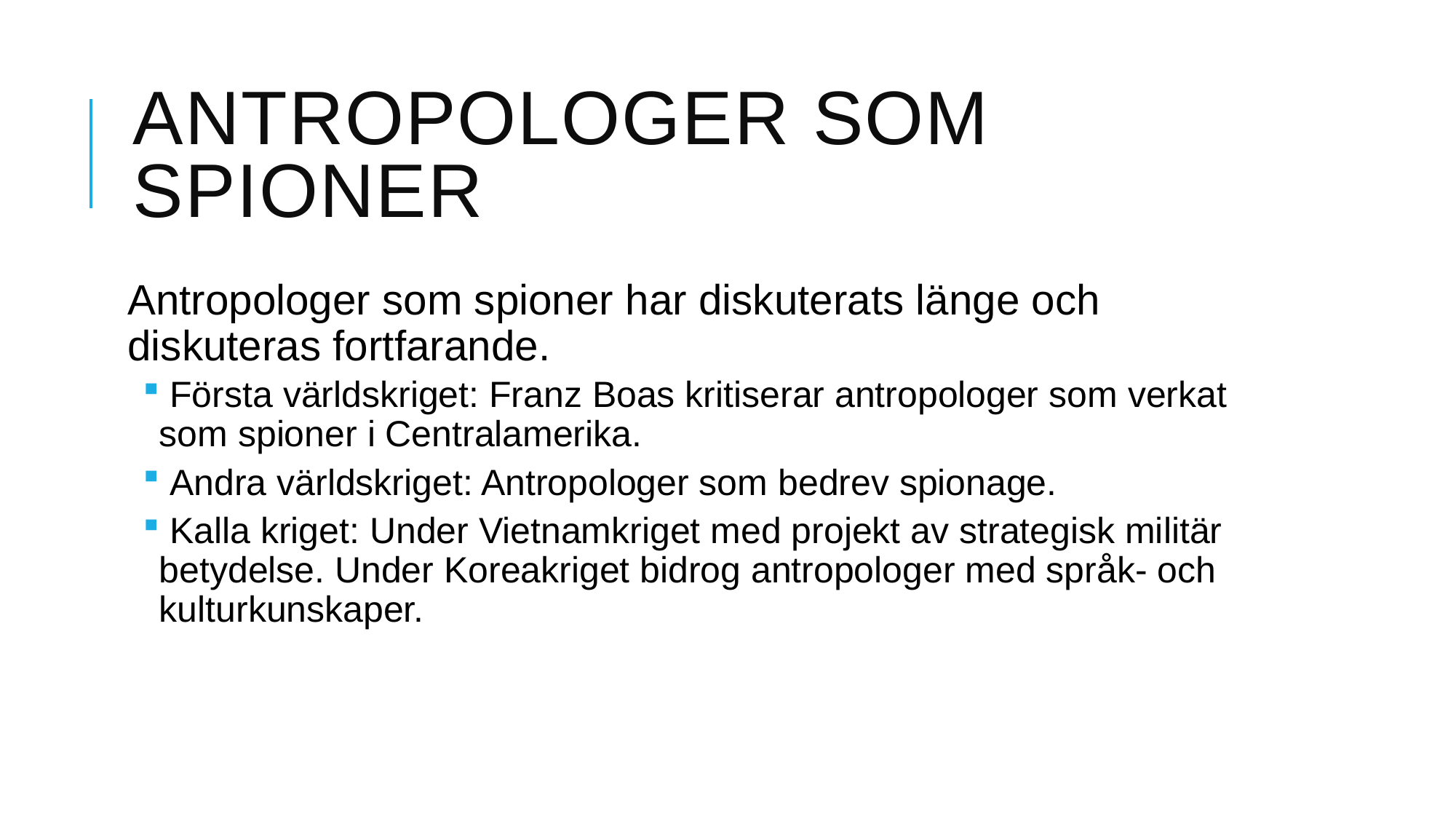

# Antropologer som spioner
Antropologer som spioner har diskuterats länge och diskuteras fortfarande.
 Första världskriget: Franz Boas kritiserar antropologer som verkat som spioner i Centralamerika.
 Andra världskriget: Antropologer som bedrev spionage.
 Kalla kriget: Under Vietnamkriget med projekt av strategisk militär betydelse. Under Koreakriget bidrog antropologer med språk- och kulturkunskaper.